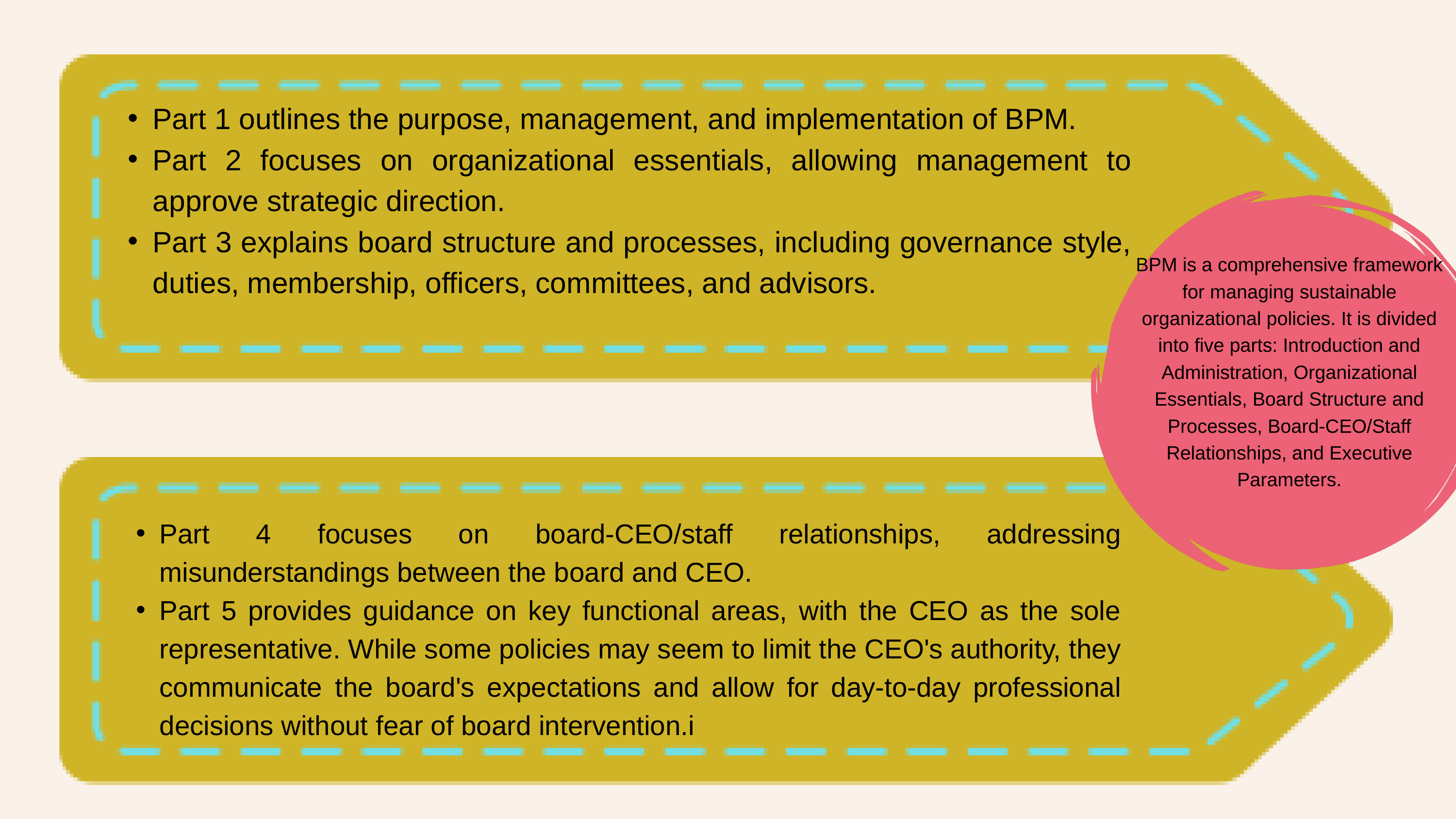

Part 1 outlines the purpose, management, and implementation of BPM.
Part 2 focuses on organizational essentials, allowing management to approve strategic direction.
Part 3 explains board structure and processes, including governance style, duties, membership, officers, committees, and advisors.

BPM is a comprehensive framework for managing sustainable organizational policies. It is divided into five parts: Introduction and Administration, Organizational Essentials, Board Structure and Processes, Board-CEO/Staff Relationships, and Executive Parameters.

Part 4 focuses on board-CEO/staff relationships, addressing misunderstandings between the board and CEO.
Part 5 provides guidance on key functional areas, with the CEO as the sole representative. While some policies may seem to limit the CEO's authority, they communicate the board's expectations and allow for day-to-day professional decisions without fear of board intervention.i